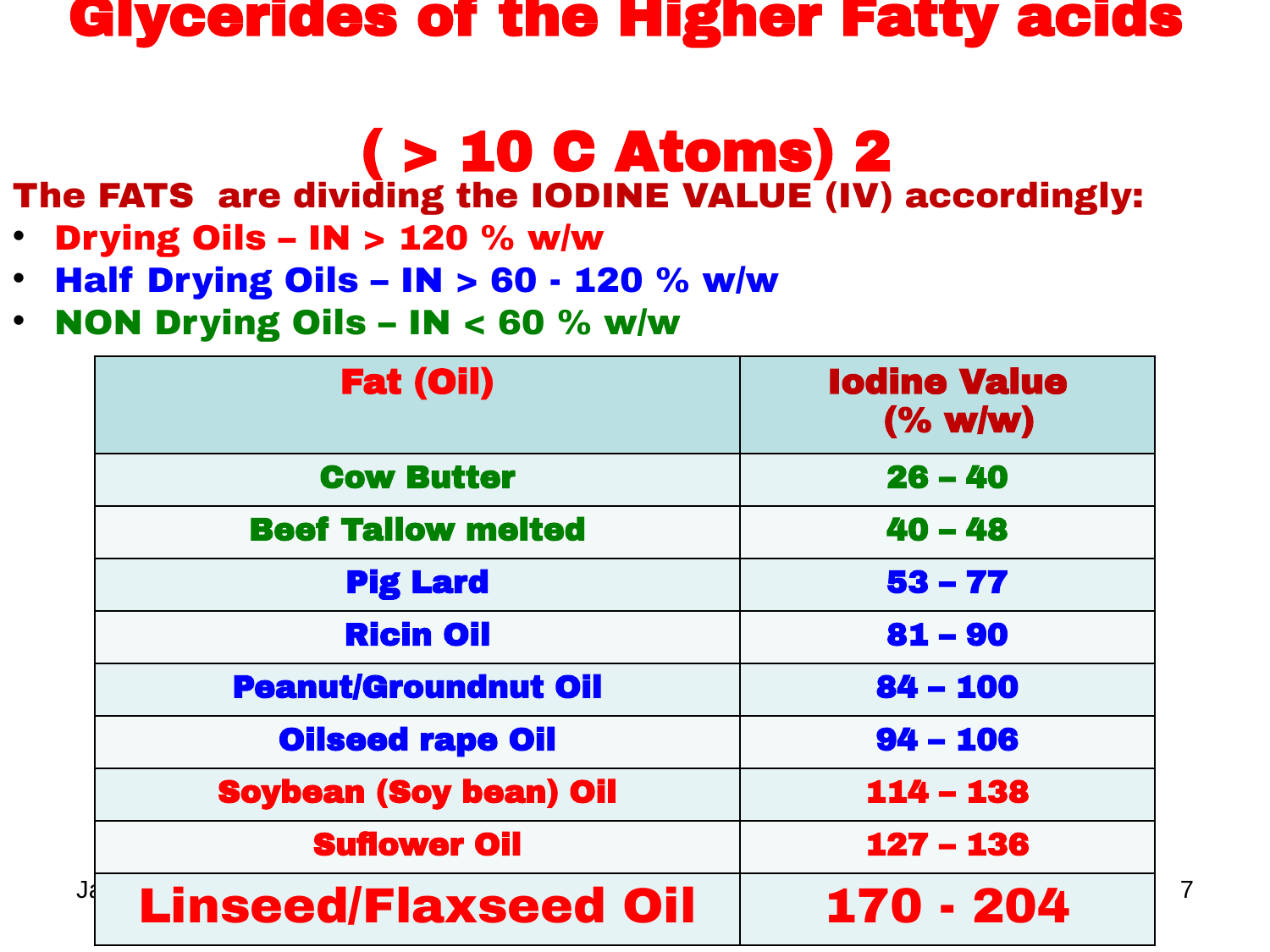

# Glycerides of the Higher Fatty acids ( > 10 C Atoms) 2

The FATS  are dividing the IODINE VALUE (IV) accordingly:
 Drying Oils – IN > 120 % w/w
 Half Drying Oils – IN > 60 - 120 % w/w
 NON Drying Oils – IN < 60 % w/w
| Fat (Oil) | Iodine Value (% w/w) |
| --- | --- |
| Cow Butter | 26 – 40 |
| Beef Tallow melted | 40 – 48 |
| Pig Lard | 53 – 77 |
| Ricin Oil | 81 – 90 |
| Peanut/Groundnut Oil | 84 – 100 |
| Oilseed rape Oil | 94 – 106 |
| Soybean (Soy bean) Oil | 114 – 138 |
| Suflower Oil | 127 – 136 |
| Linseed/Flaxseed Oil | 170 - 204 |
January 2018/2
NATURAL POLYMERS MU SCI 2 2018
7